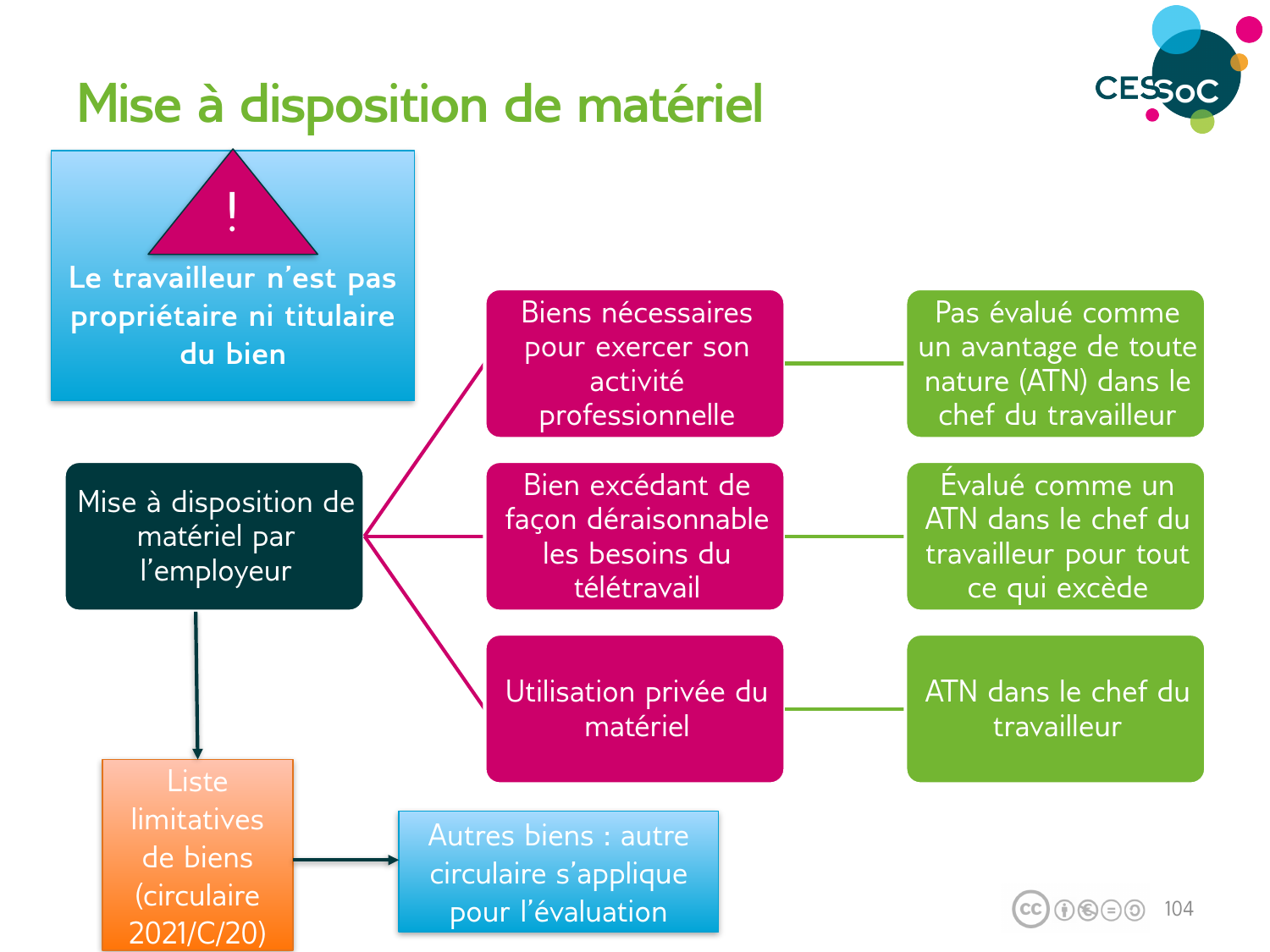

Mise à disposition de matériel
!

Le travailleur n’est pas propriétaire ni titulaire du bien

Mise à disposition de matériel par l’employeur

Biens nécessaires pour exercer son activité professionnelle

Pas évalué comme un avantage de toute nature (ATN) dans le chef du travailleur

Bien excédant de façon déraisonnable les besoins du télétravail

Évalué comme un ATN dans le chef du travailleur pour tout ce qui excède

Utilisation privée du matériel

ATN dans le chef du travailleur
Liste limitatives de biens
(circulaire 2021/C/20)
Autres biens : autre circulaire s’applique pour l’évaluation
104